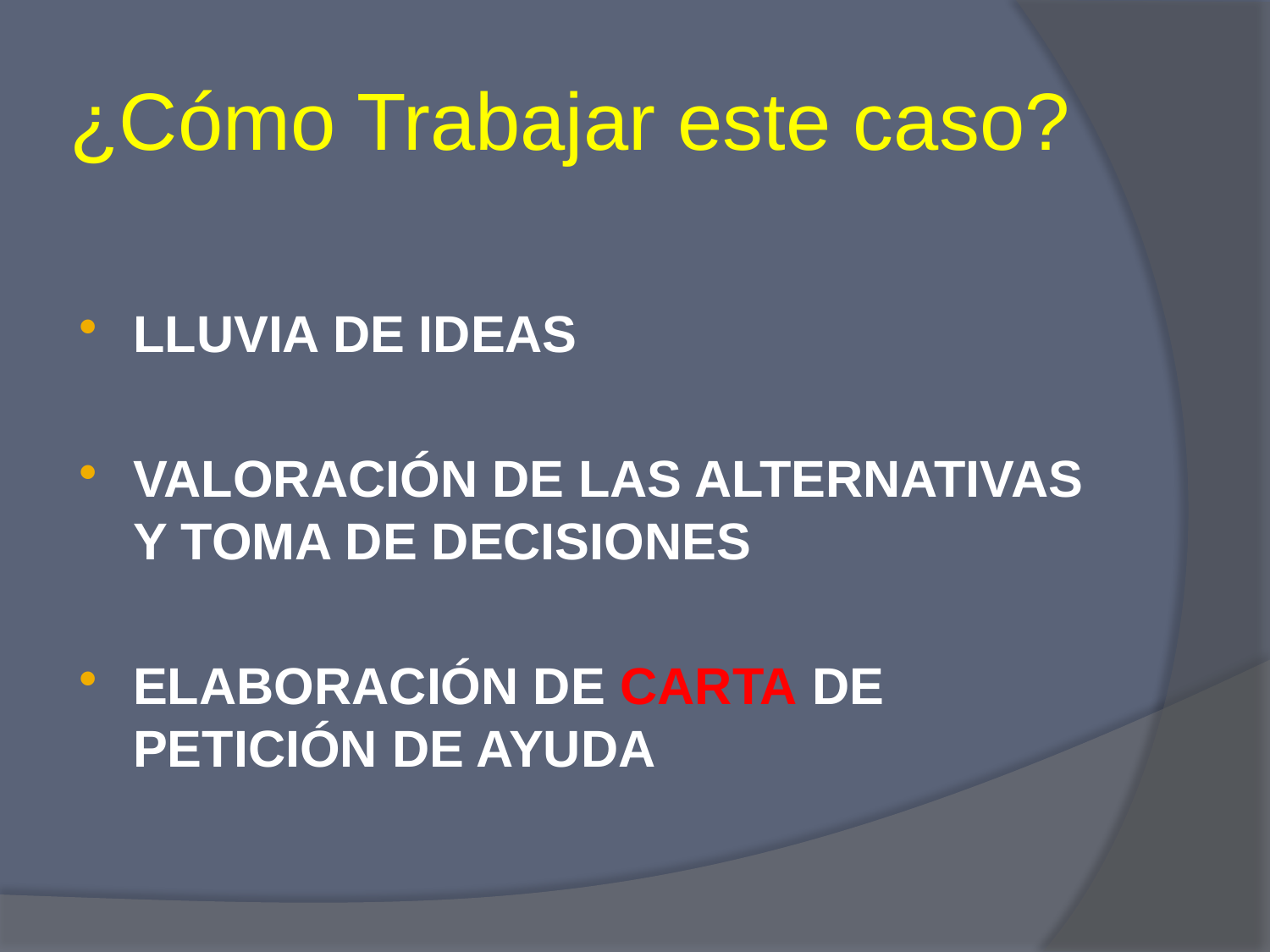

# ¿Cómo Trabajar este caso?

LLUVIA DE IDEAS

VALORACIÓN DE LAS ALTERNATIVAS Y TOMA DE DECISIONES

ELABORACIÓN DE CARTA DE PETICIÓN DE AYUDA